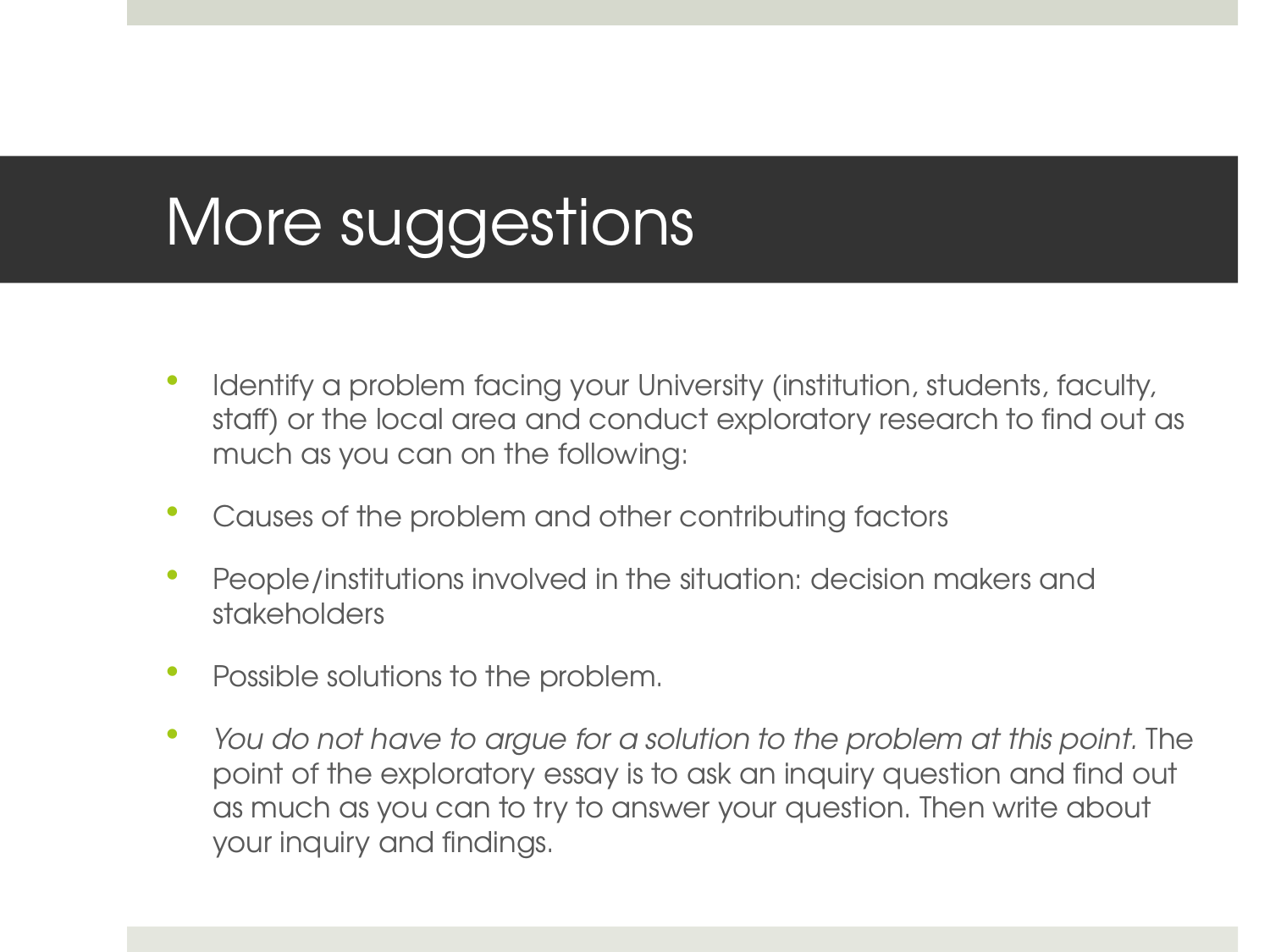

# More suggestions
Identify a problem facing your University (institution, students, faculty, staff) or the local area and conduct exploratory research to find out as much as you can on the following:
Causes of the problem and other contributing factors
People/institutions involved in the situation: decision makers and stakeholders
Possible solutions to the problem.
You do not have to argue for a solution to the problem at this point. The point of the exploratory essay is to ask an inquiry question and find out as much as you can to try to answer your question. Then write about your inquiry and findings.